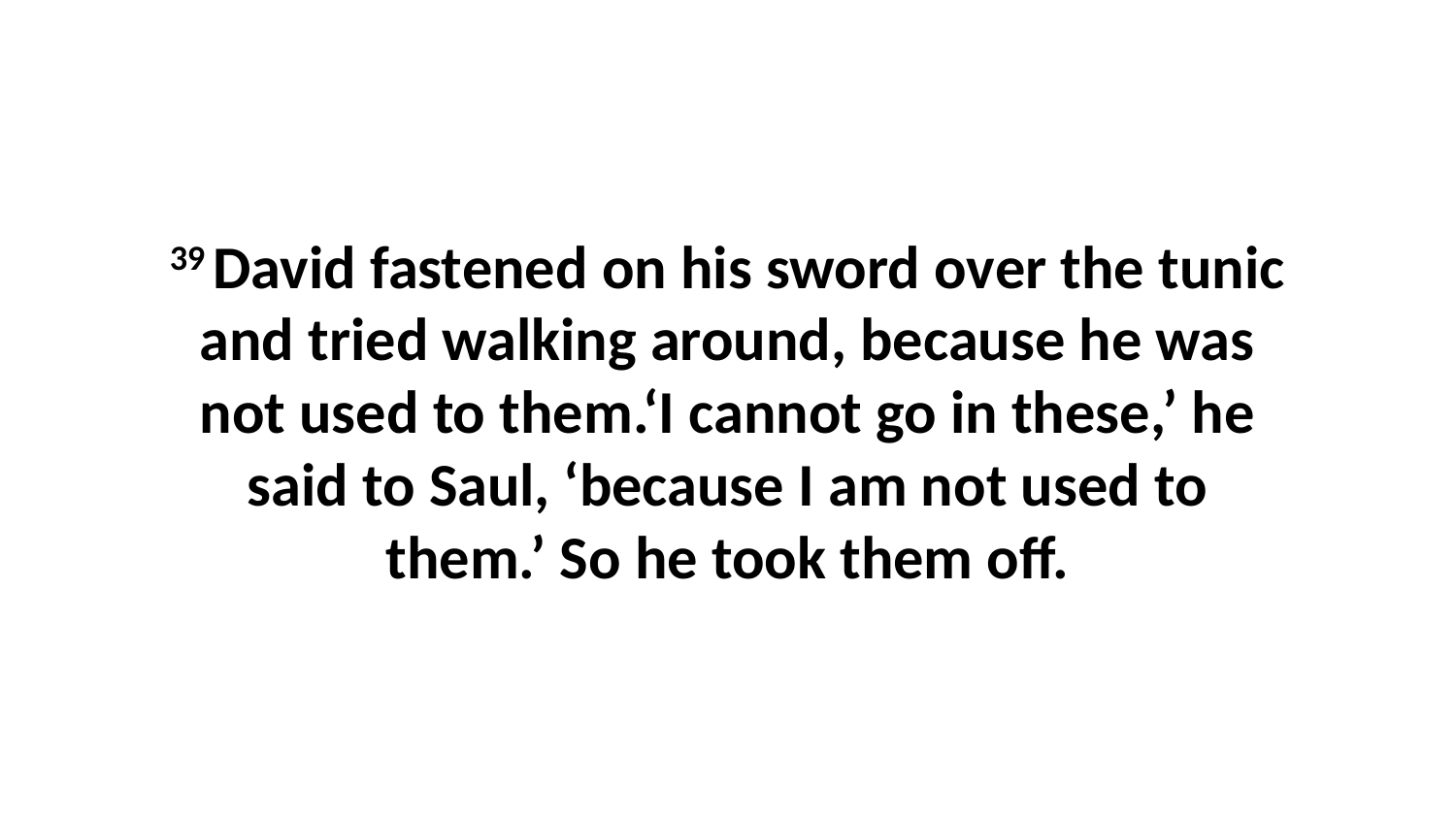

39 David fastened on his sword over the tunic and tried walking around, because he was not used to them.‘I cannot go in these,’ he said to Saul, ‘because I am not used to them.’ So he took them off.